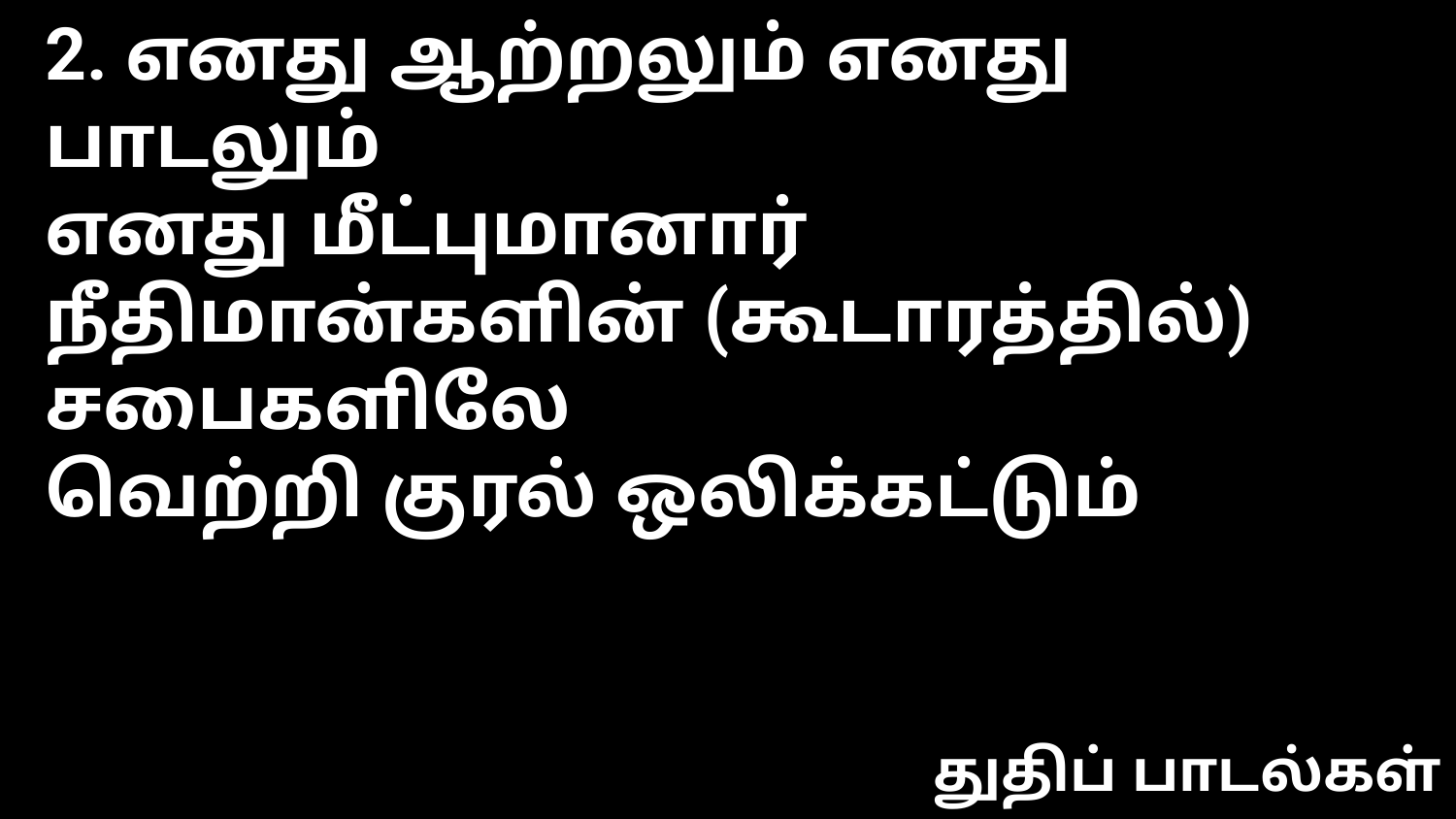

2. எனது ஆற்றலும் எனது பாடலும்
எனது மீட்புமானார்
நீதிமான்களின் (கூடாரத்தில்) சபைகளிலே
வெற்றி குரல் ஒலிக்கட்டும்

துதிப் பாடல்கள்